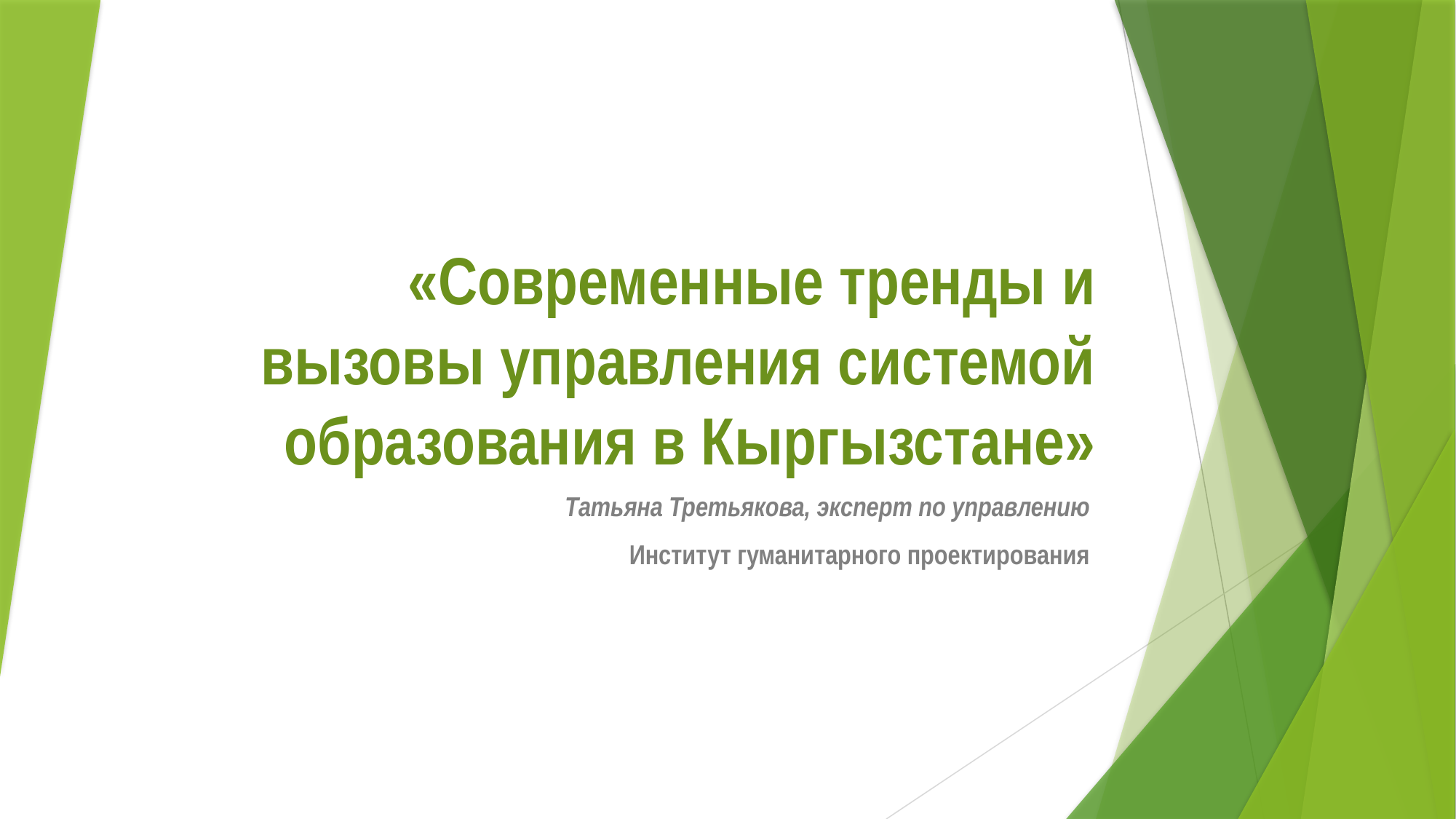

# «Современные тренды и вызовы управления системой образования в Кыргызстане»
Татьяна Третьякова, эксперт по управлению
Институт гуманитарного проектирования